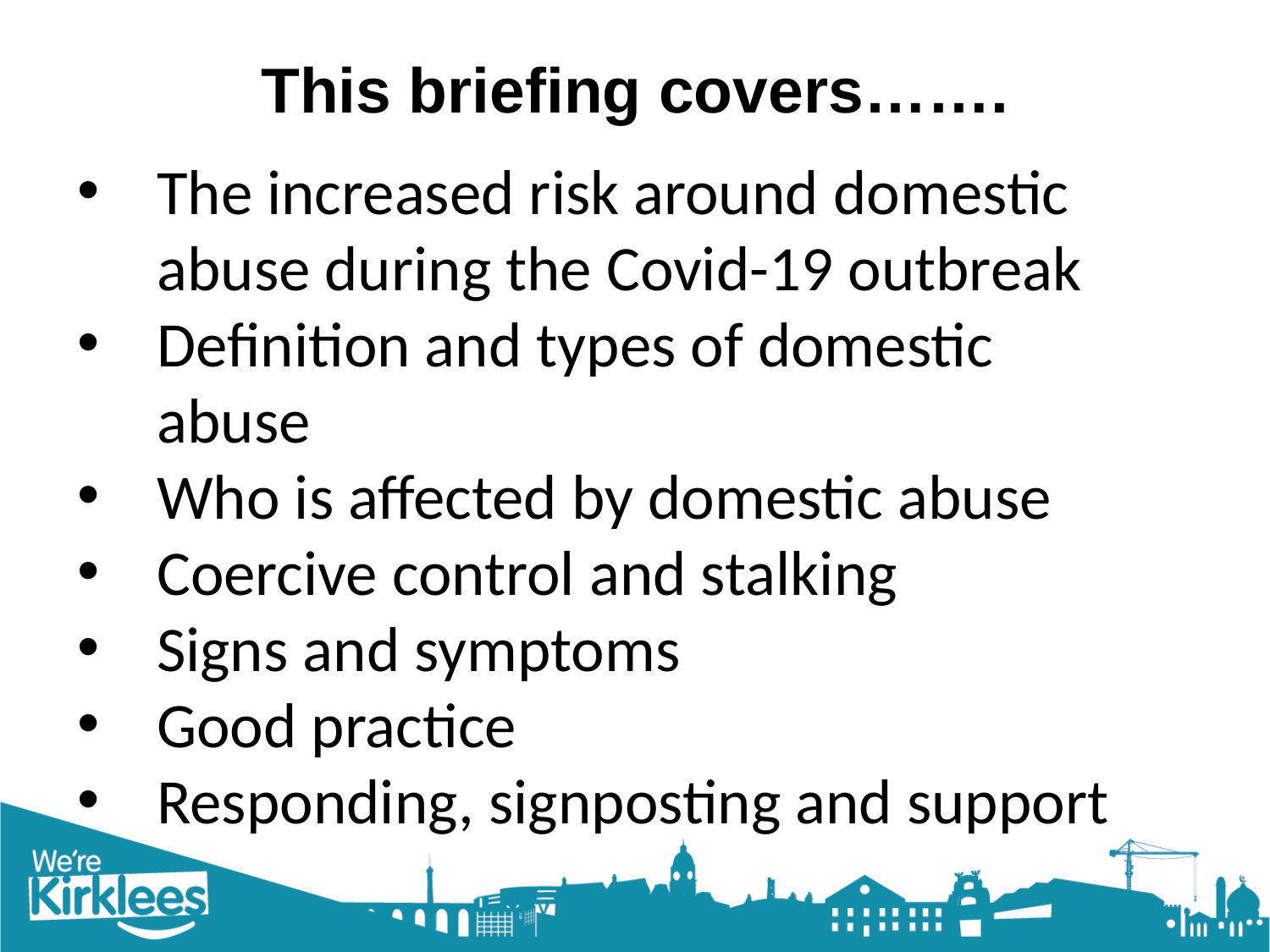

# This briefing covers…….
The increased risk around domestic abuse during the Covid-19 outbreak
Definition and types of domestic abuse
Who is affected by domestic abuse
Coercive control and stalking
Signs and symptoms
Good practice
Responding, signposting and support